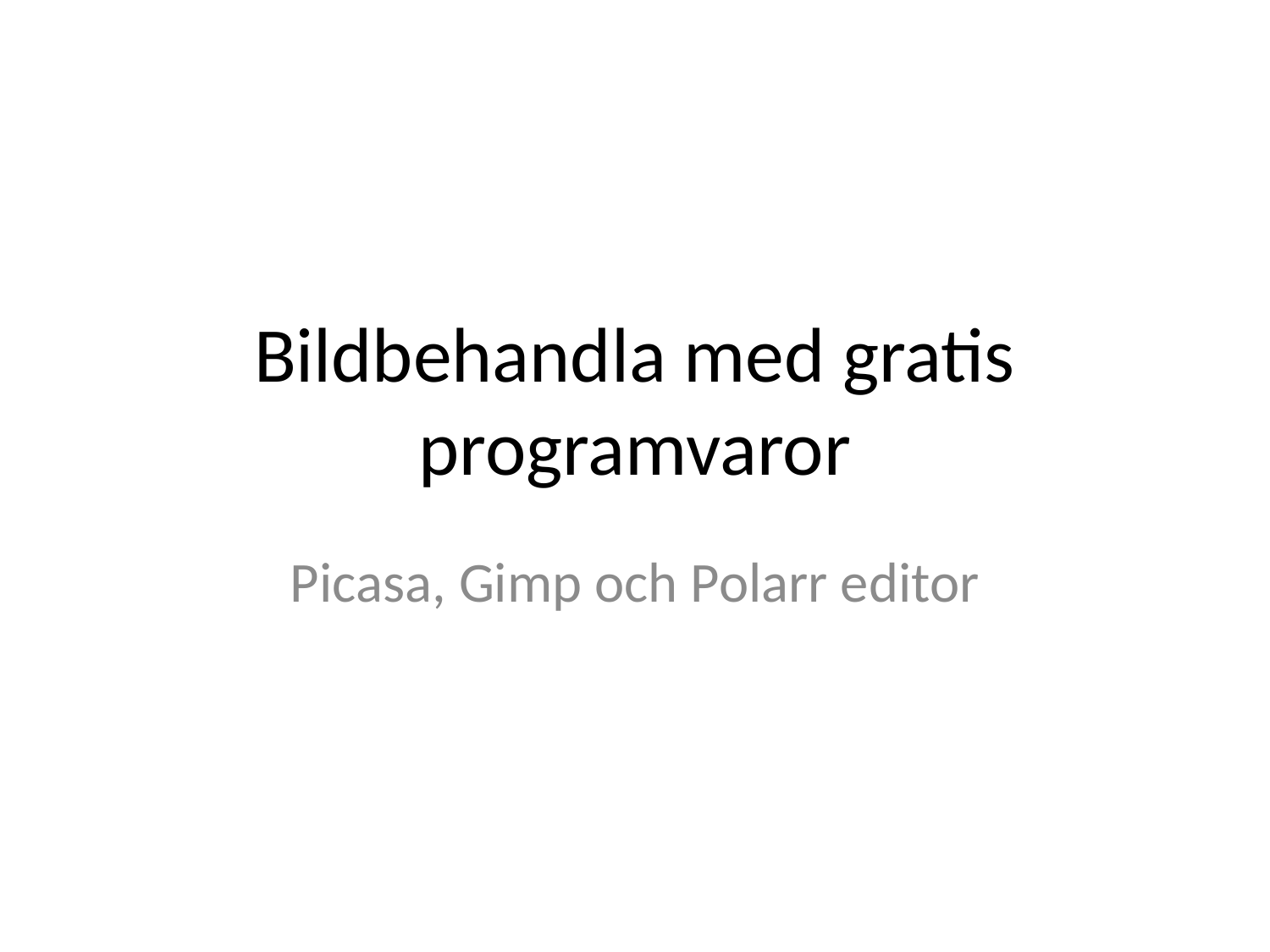

# Bildbehandla med gratis programvaror
Picasa, Gimp och Polarr editor